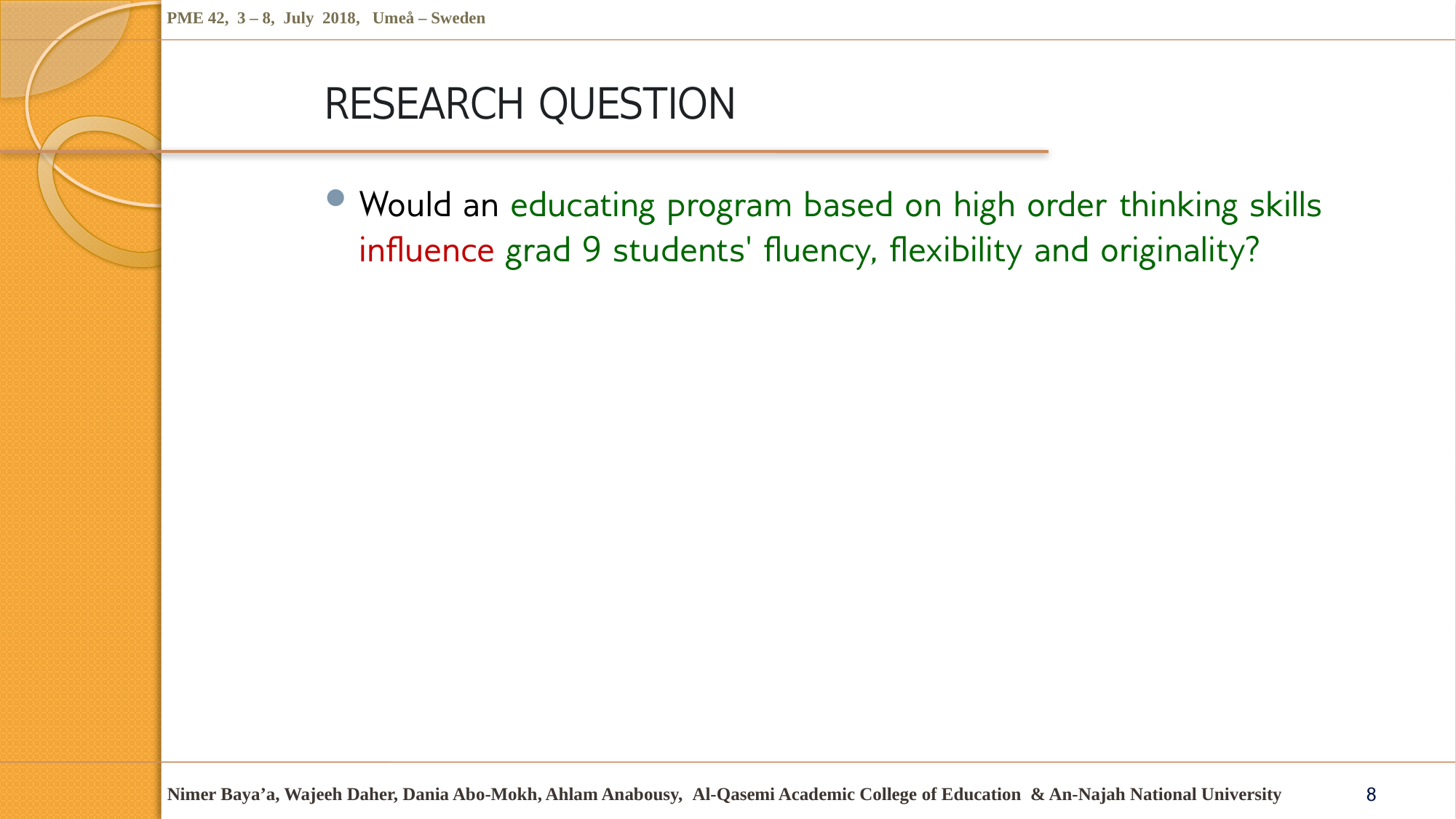

# RESEARCH QUESTION
Would an educating program based on high order thinking skills influence grad 9 students' fluency, flexibility and originality?

8